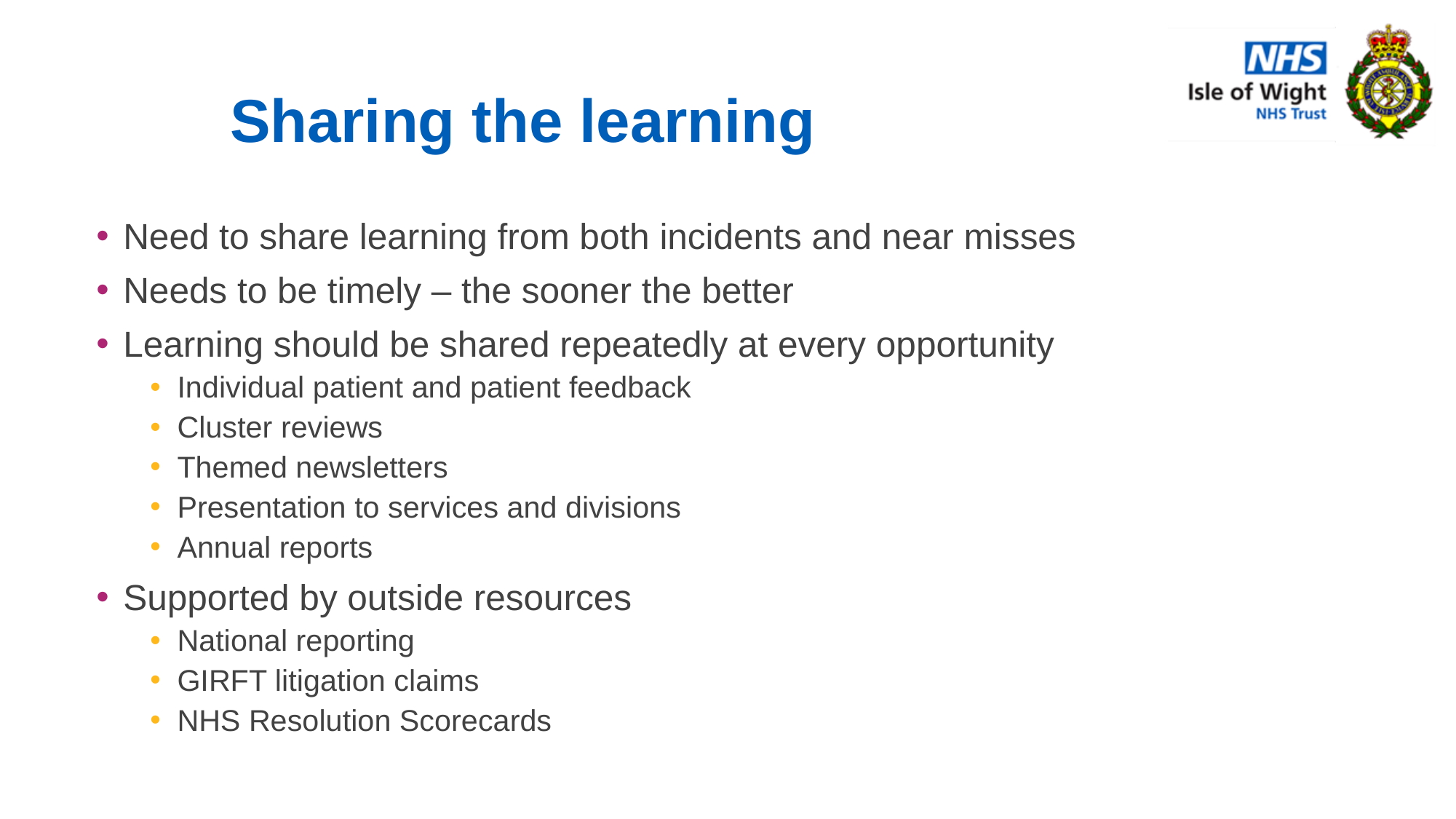

# Sharing the learning
Need to share learning from both incidents and near misses
Needs to be timely – the sooner the better
Learning should be shared repeatedly at every opportunity
Individual patient and patient feedback
Cluster reviews
Themed newsletters
Presentation to services and divisions
Annual reports
Supported by outside resources
National reporting
GIRFT litigation claims
NHS Resolution Scorecards